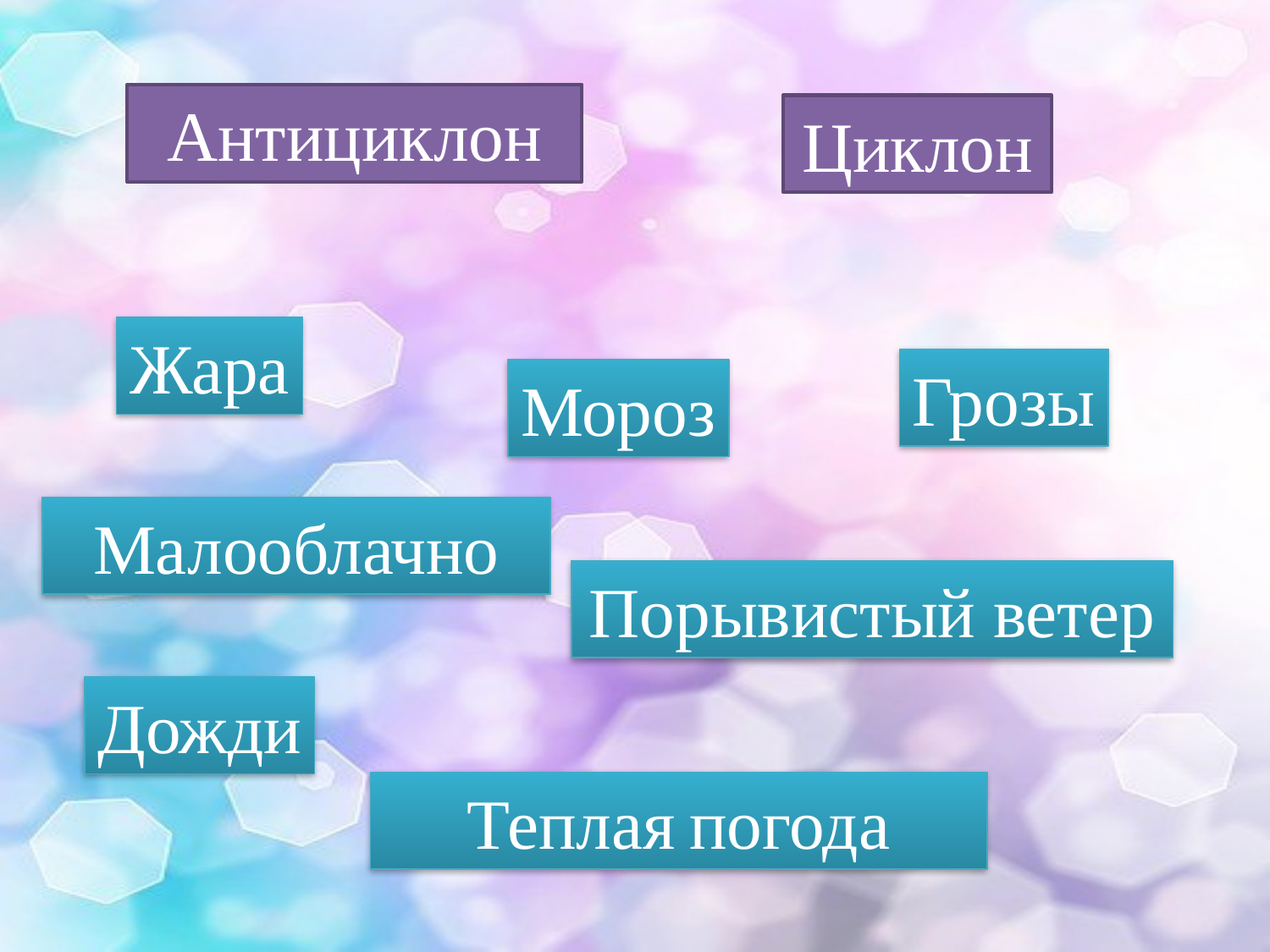

Антициклон
Циклон
Жара
Грозы
Мороз
Малооблачно
Порывистый ветер
Дожди
Теплая погода